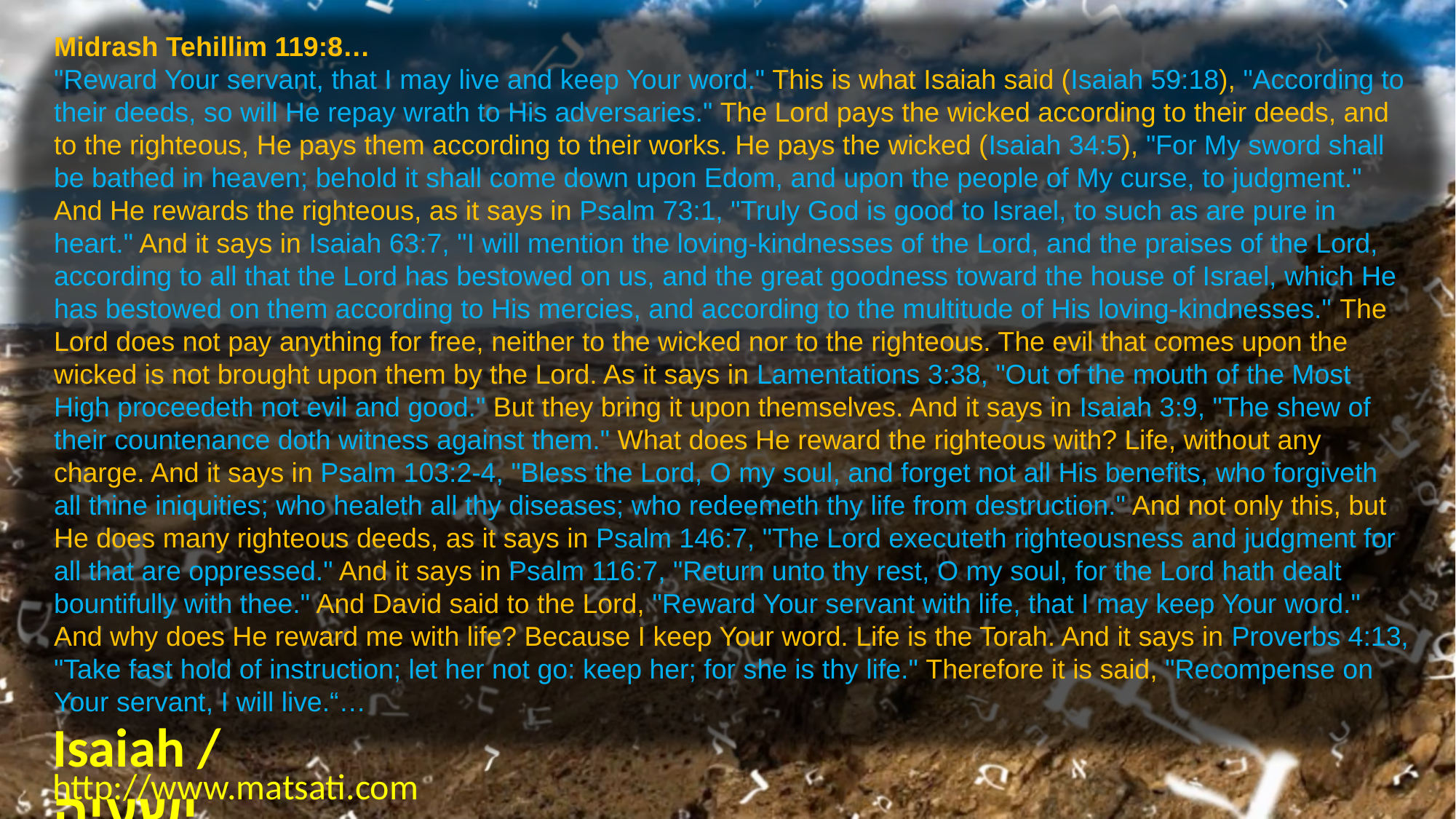

Midrash Tehillim 119:8…
"Reward Your servant, that I may live and keep Your word." This is what Isaiah said (Isaiah 59:18), "According to their deeds, so will He repay wrath to His adversaries." The Lord pays the wicked according to their deeds, and to the righteous, He pays them according to their works. He pays the wicked (Isaiah 34:5), "For My sword shall be bathed in heaven; behold it shall come down upon Edom, and upon the people of My curse, to judgment." And He rewards the righteous, as it says in Psalm 73:1, "Truly God is good to Israel, to such as are pure in heart." And it says in Isaiah 63:7, "I will mention the loving-kindnesses of the Lord, and the praises of the Lord, according to all that the Lord has bestowed on us, and the great goodness toward the house of Israel, which He has bestowed on them according to His mercies, and according to the multitude of His loving-kindnesses." The Lord does not pay anything for free, neither to the wicked nor to the righteous. The evil that comes upon the wicked is not brought upon them by the Lord. As it says in Lamentations 3:38, "Out of the mouth of the Most High proceedeth not evil and good." But they bring it upon themselves. And it says in Isaiah 3:9, "The shew of their countenance doth witness against them." What does He reward the righteous with? Life, without any charge. And it says in Psalm 103:2-4, "Bless the Lord, O my soul, and forget not all His benefits, who forgiveth all thine iniquities; who healeth all thy diseases; who redeemeth thy life from destruction." And not only this, but He does many righteous deeds, as it says in Psalm 146:7, "The Lord executeth righteousness and judgment for all that are oppressed." And it says in Psalm 116:7, "Return unto thy rest, O my soul, for the Lord hath dealt bountifully with thee." And David said to the Lord, "Reward Your servant with life, that I may keep Your word." And why does He reward me with life? Because I keep Your word. Life is the Torah. And it says in Proverbs 4:13, "Take fast hold of instruction; let her not go: keep her; for she is thy life." Therefore it is said, "Recompense on Your servant, I will live.“…
Isaiah / ישעיה
http://www.matsati.com